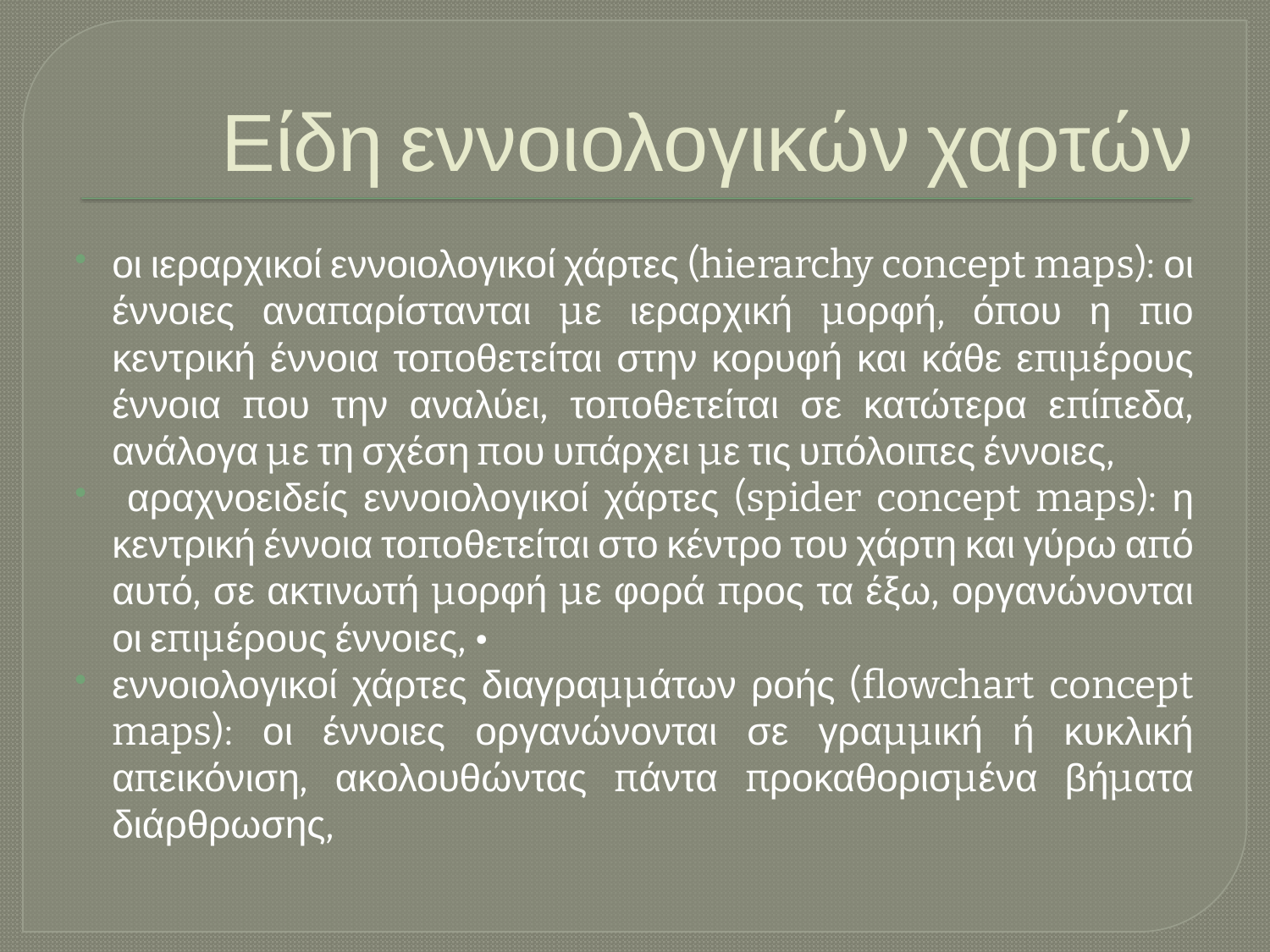

# Είδη εννοιολογικών χαρτών
οι ιεραρχικοί εννοιολογικοί χάρτες (hierarchy concept maps): οι έννοιες αναπαρίστανται με ιεραρχική μορφή, όπου η πιο κεντρική έννοια τοποθετείται στην κορυφή και κάθε επιμέρους έννοια που την αναλύει, τοποθετείται σε κατώτερα επίπεδα, ανάλογα με τη σχέση που υπάρχει με τις υπόλοιπες έννοιες,
 αραχνοειδείς εννοιολογικοί χάρτες (spider concept maps): η κεντρική έννοια τοποθετείται στο κέντρο του χάρτη και γύρω από αυτό, σε ακτινωτή μορφή με φορά προς τα έξω, οργανώνονται οι επιμέρους έννοιες, •
εννοιολογικοί χάρτες διαγραμμάτων ροής (flowchart concept maps): οι έννοιες οργανώνονται σε γραμμική ή κυκλική απεικόνιση, ακολουθώντας πάντα προκαθορισμένα βήματα διάρθρωσης,